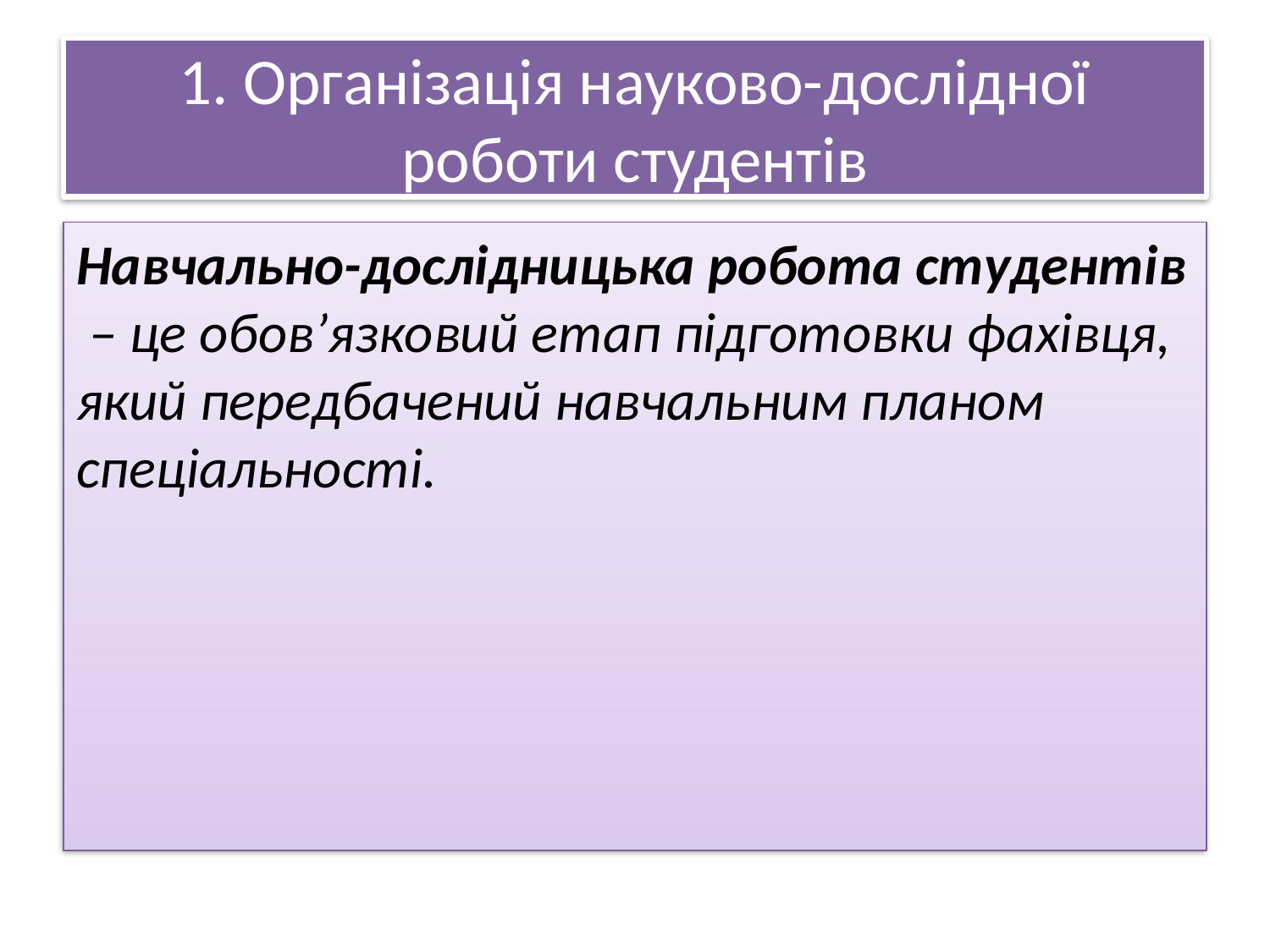

# 1. Організація науково-дослідної роботи студентів
Навчально-дослідницька робота студентів  – це обов’язковий етап підготовки фахівця, який передбачений навчальним планом спеціальності.